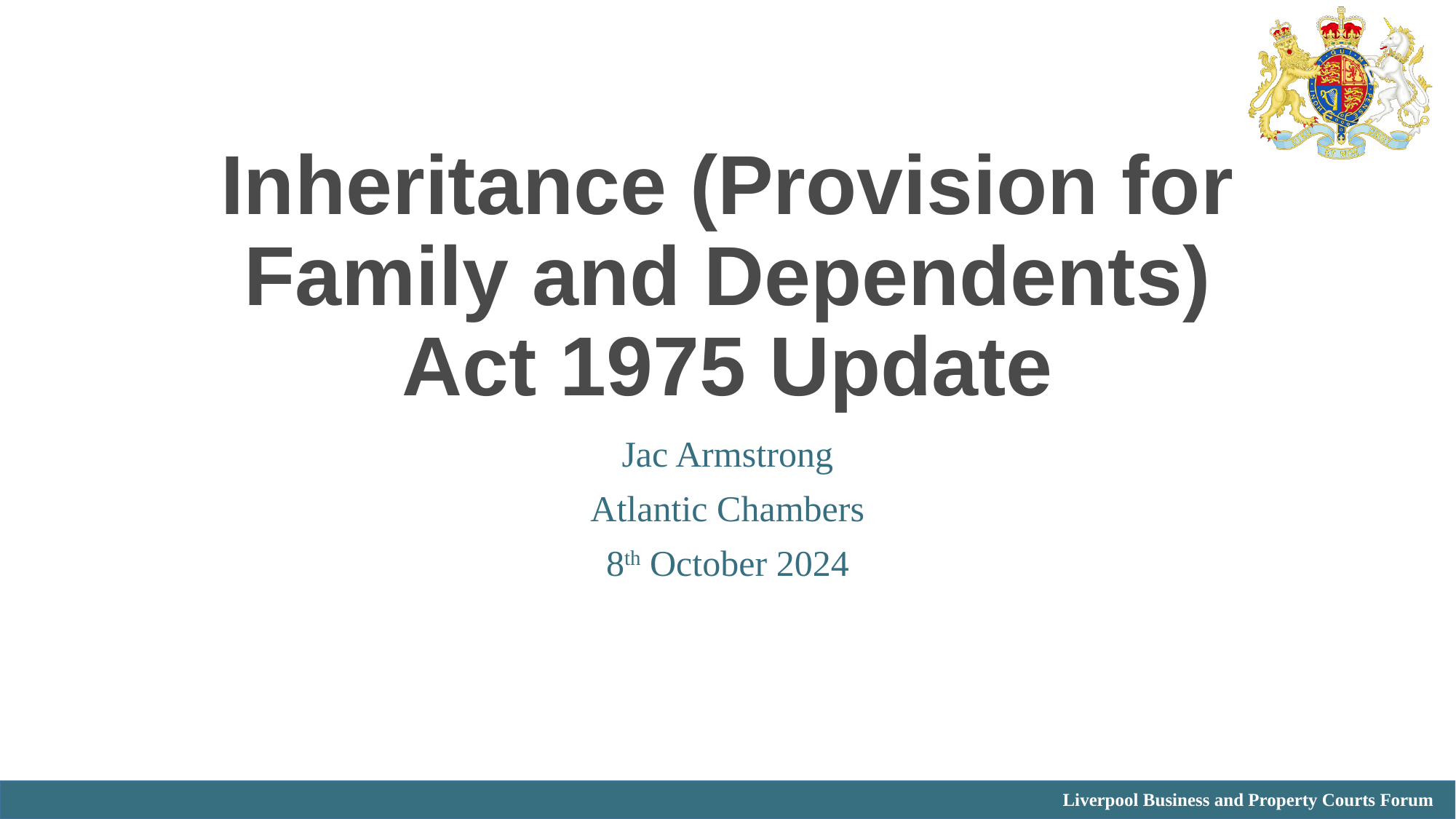

# Inheritance (Provision for Family and Dependents) Act 1975 Update
Jac Armstrong
Atlantic Chambers
8th October 2024